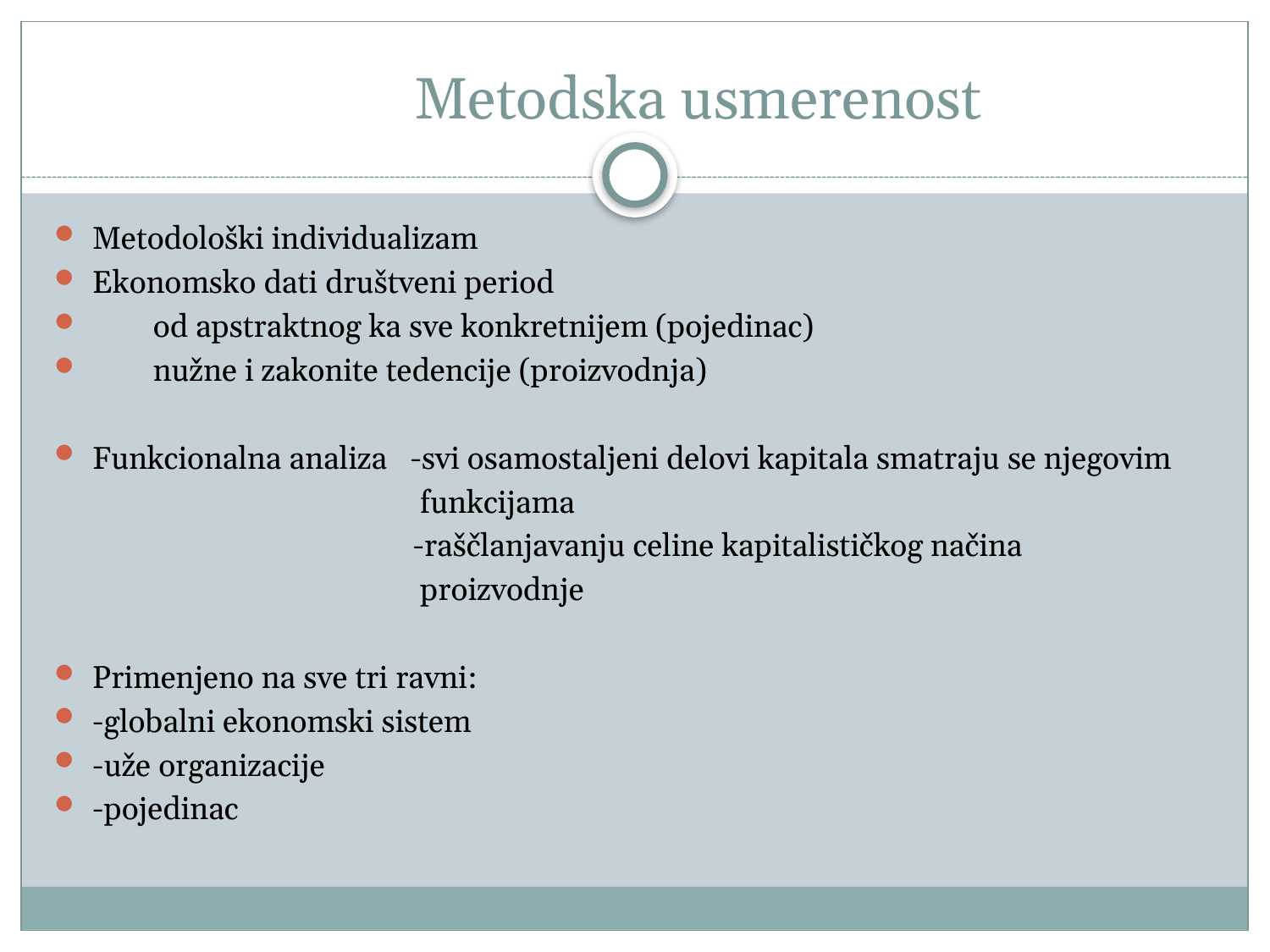

# Metodska usmerenost
Metodološki individualizam
Ekonomsko dati društveni period
        od apstraktnog ka sve konkretnijem (pojedinac)
        nužne i zakonite tedencije (proizvodnja)

Funkcionalna analiza   -svi osamostaljeni delovi kapitala smatraju se njegovim
                                                funkcijama
                                               -raščlanjavanju celine kapitalističkog načina
                                                proizvodnje

Primenjeno na sve tri ravni:
-globalni ekonomski sistem
-uže organizacije
-pojedinac